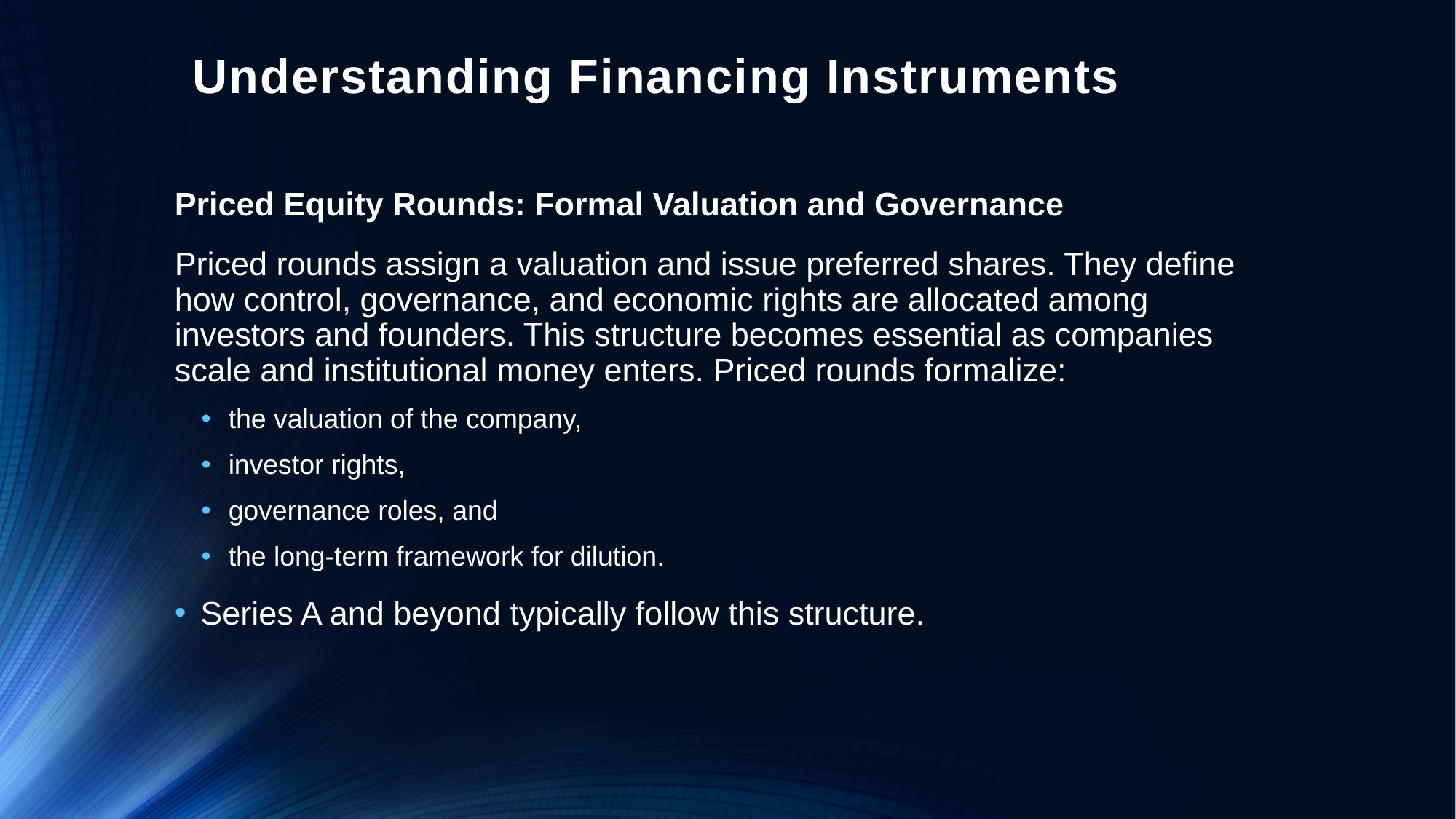

# Understanding Financing Instruments
Priced Equity Rounds: Formal Valuation and Governance
Priced rounds assign a valuation and issue preferred shares. They define how control, governance, and economic rights are allocated among investors and founders. This structure becomes essential as companies scale and institutional money enters. Priced rounds formalize:
the valuation of the company,
investor rights,
governance roles, and
the long-term framework for dilution.
Series A and beyond typically follow this structure.